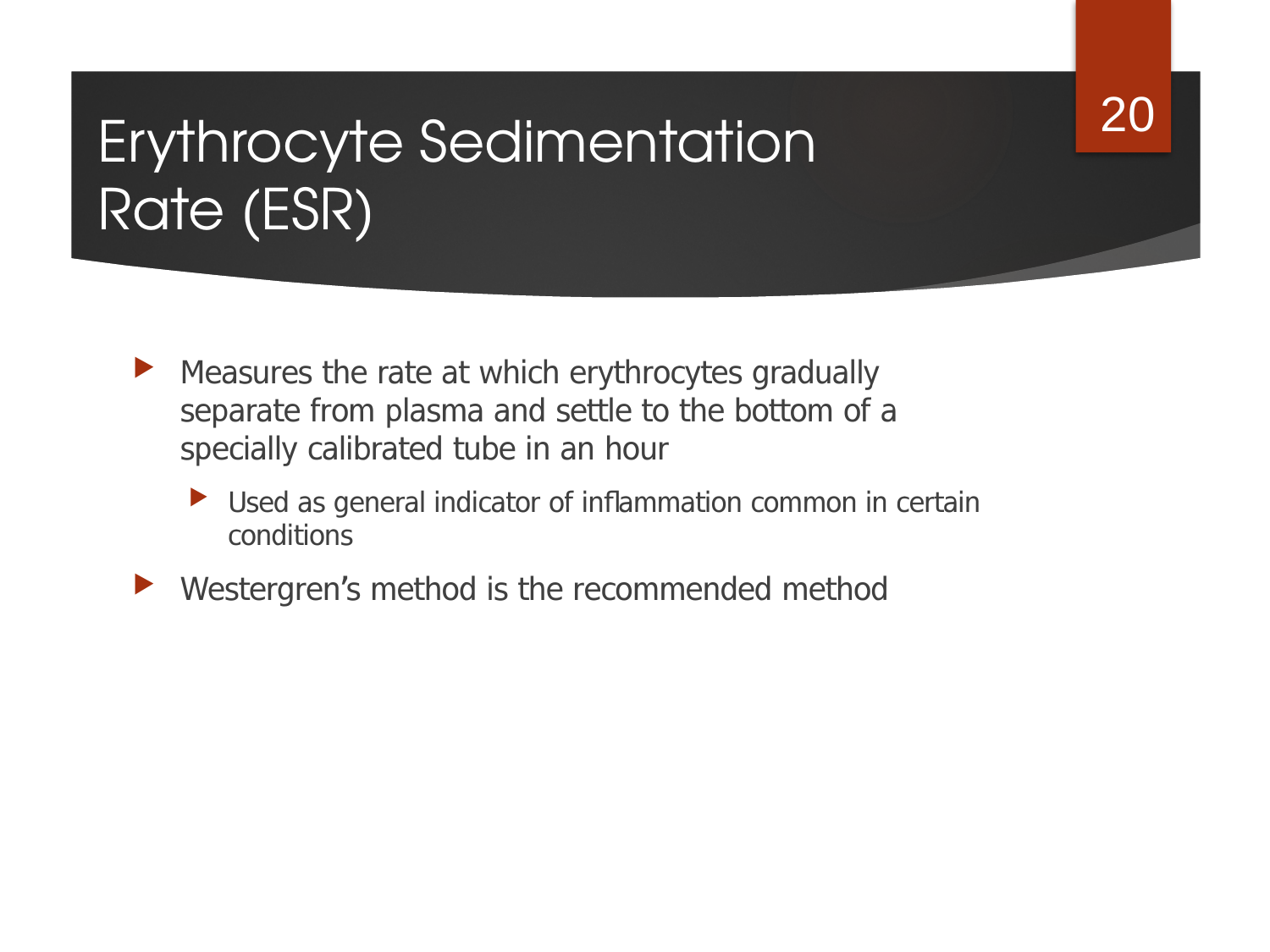

20
# Erythrocyte Sedimentation Rate (ESR)
Measures the rate at which erythrocytes gradually separate from plasma and settle to the bottom of a specially calibrated tube in an hour
Used as general indicator of inflammation common in certain conditions
Westergren’s method is the recommended method